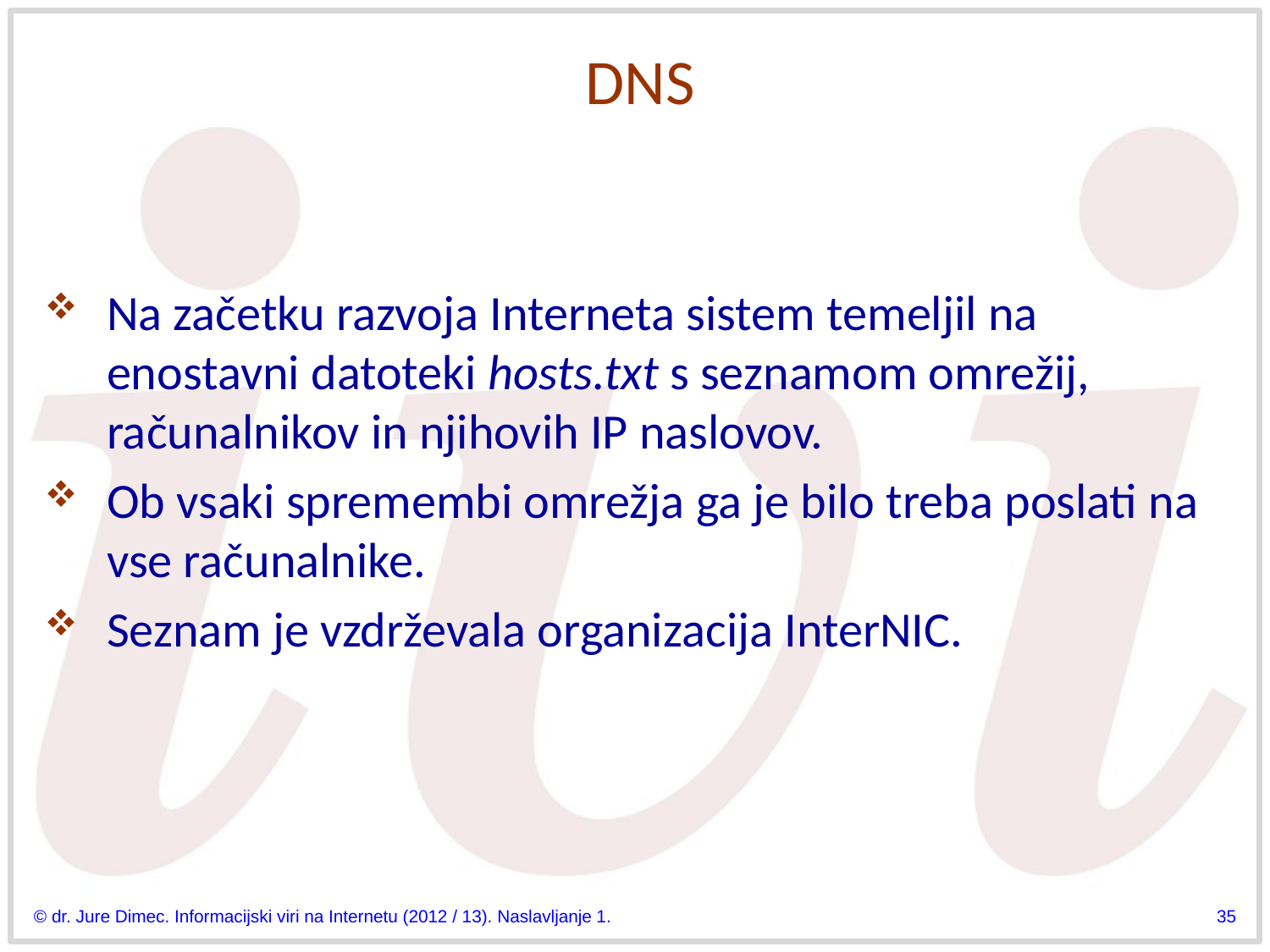

# DNS
Na začetku razvoja Interneta sistem temeljil na enostavni datoteki hosts.txt s seznamom omrežij, računalnikov in njihovih IP naslovov.
Ob vsaki spremembi omrežja ga je bilo treba poslati na vse računalnike.
Seznam je vzdrževala organizacija InterNIC.
© dr. Jure Dimec. Informacijski viri na Internetu (2012 / 13). Naslavljanje 1.
35